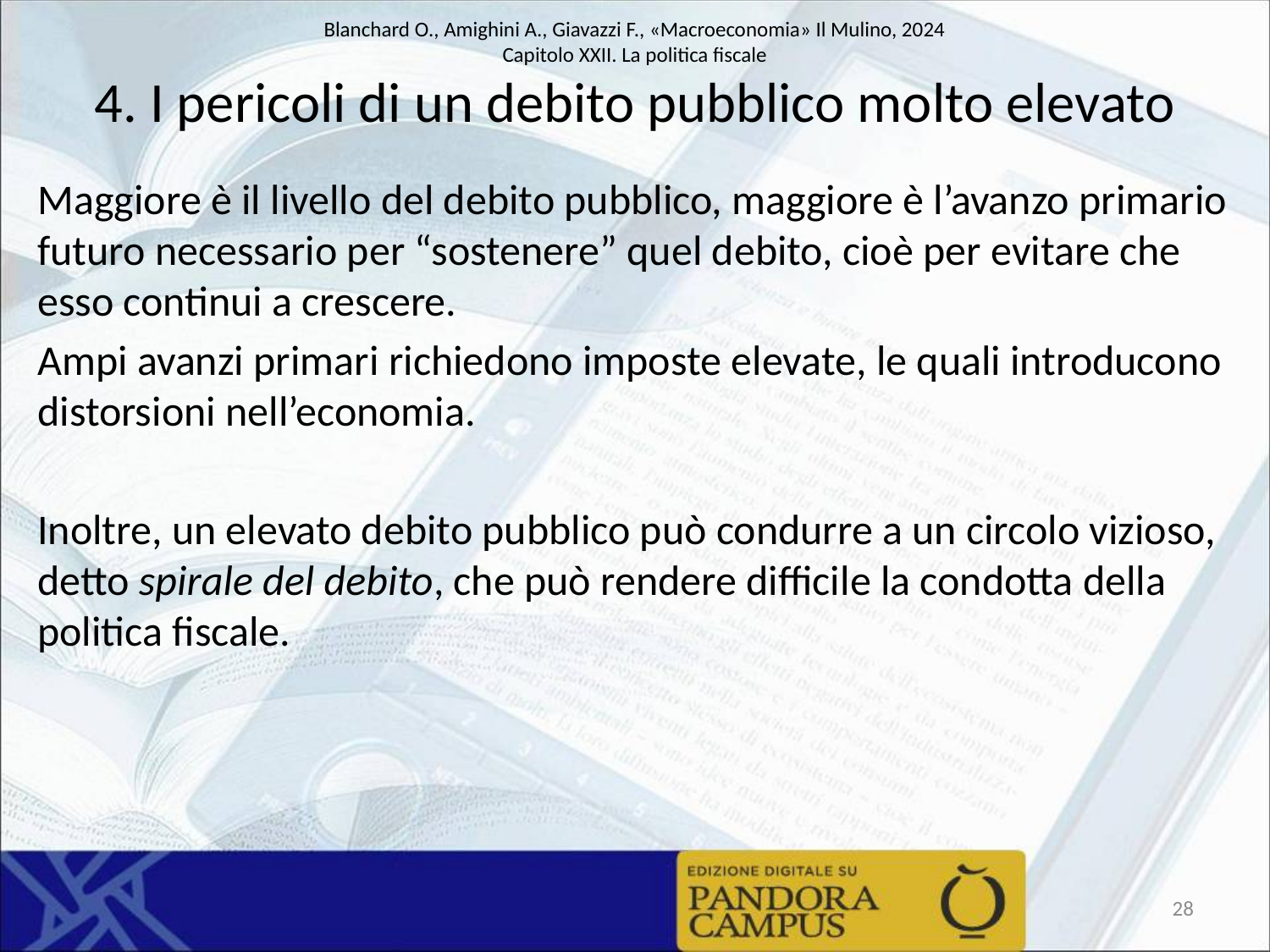

# 4. I pericoli di un debito pubblico molto elevato
Maggiore è il livello del debito pubblico, maggiore è l’avanzo primario futuro necessario per “sostenere” quel debito, cioè per evitare che esso continui a crescere.
Ampi avanzi primari richiedono imposte elevate, le quali introducono distorsioni nell’economia.

Inoltre, un elevato debito pubblico può condurre a un circolo vizioso, detto spirale del debito, che può rendere difficile la condotta della politica fiscale.

28